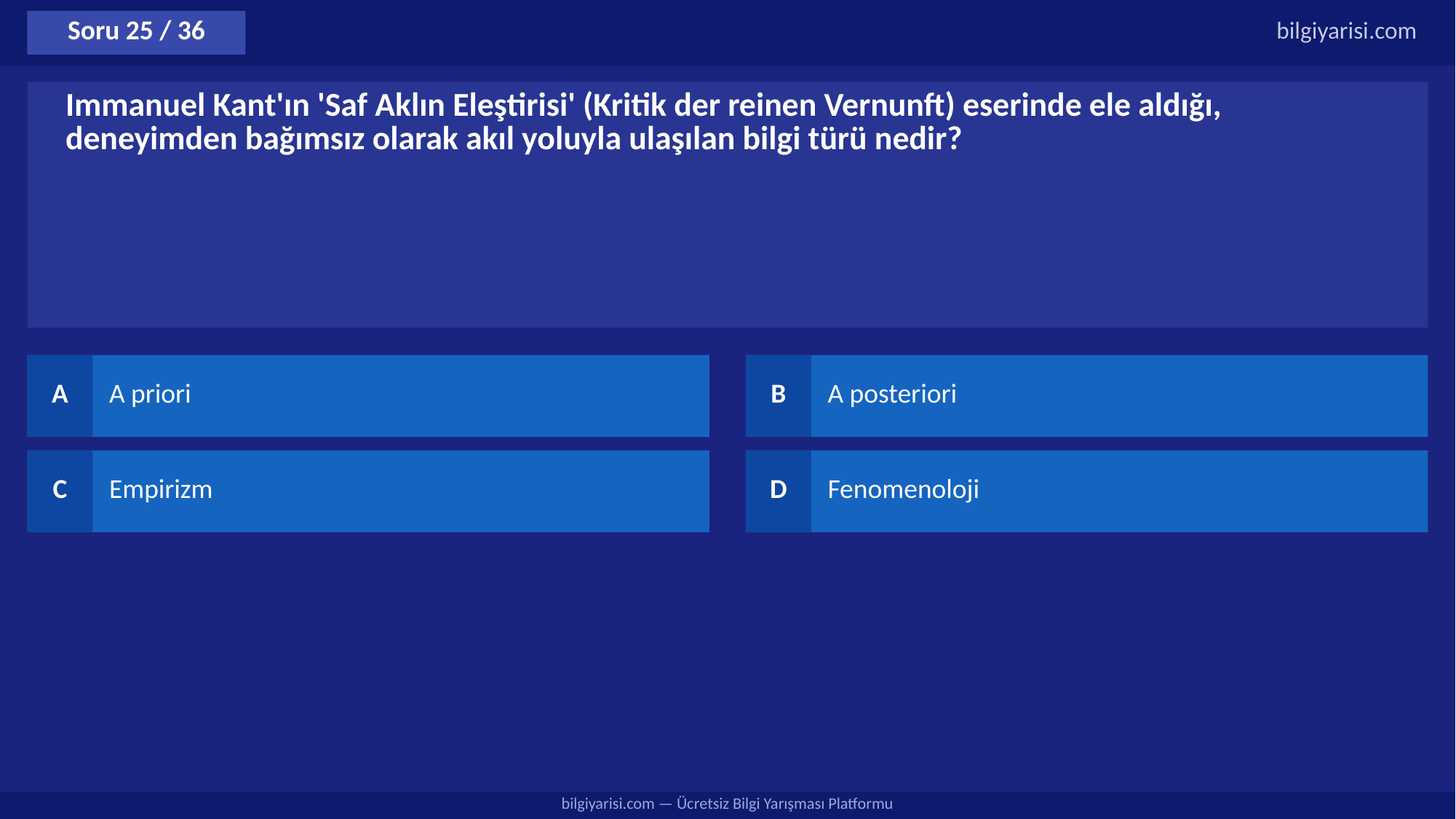

Soru 25 / 36
bilgiyarisi.com

Immanuel Kant'ın 'Saf Aklın Eleştirisi' (Kritik der reinen Vernunft) eserinde ele aldığı, deneyimden bağımsız olarak akıl yoluyla ulaşılan bilgi türü nedir?

A
A priori

B
A posteriori

C
Empirizm

D
Fenomenoloji
bilgiyarisi.com — Ücretsiz Bilgi Yarışması Platformu